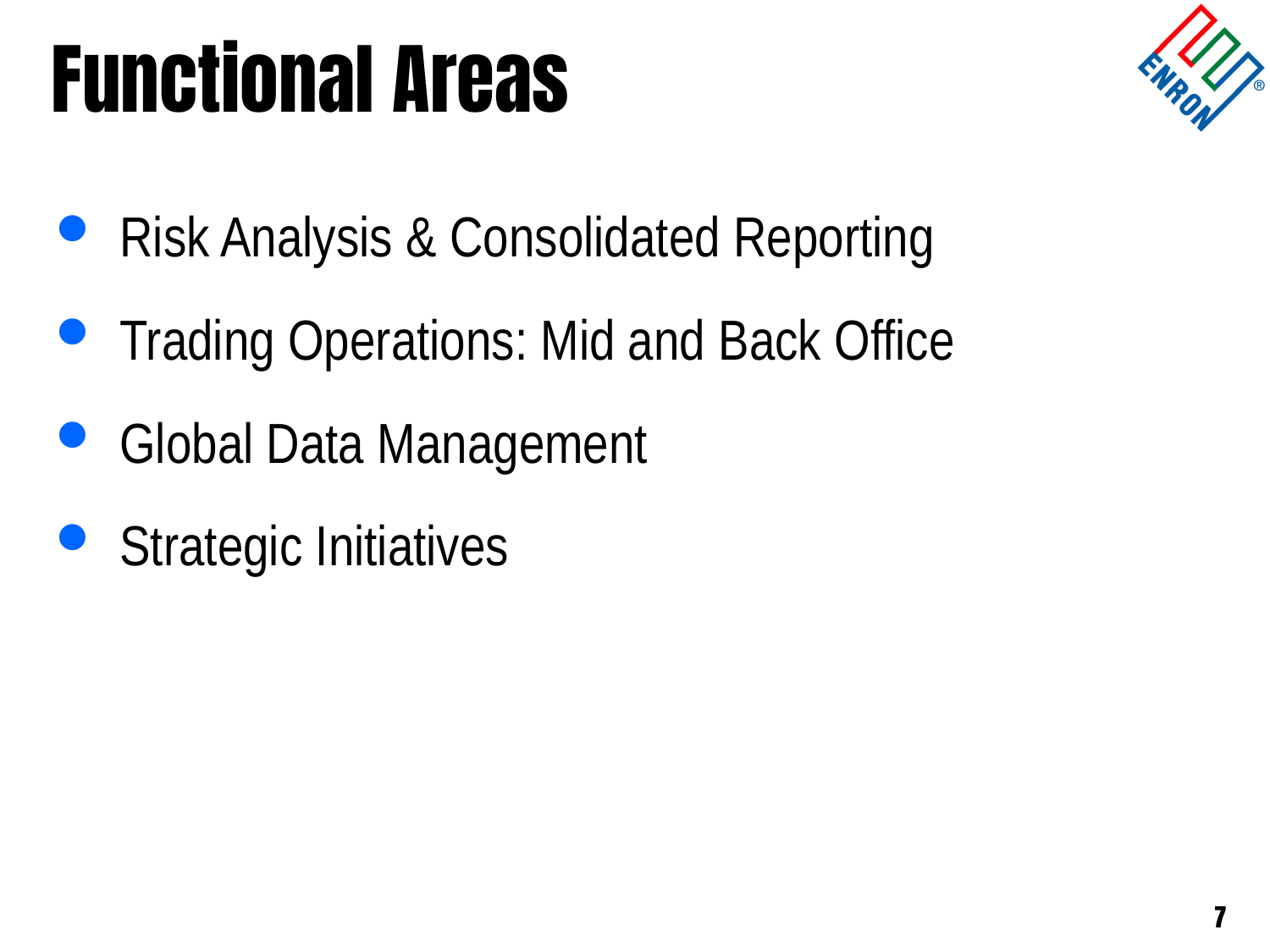

# Functional Areas
Risk Analysis & Consolidated Reporting
Trading Operations: Mid and Back Office
Global Data Management
Strategic Initiatives